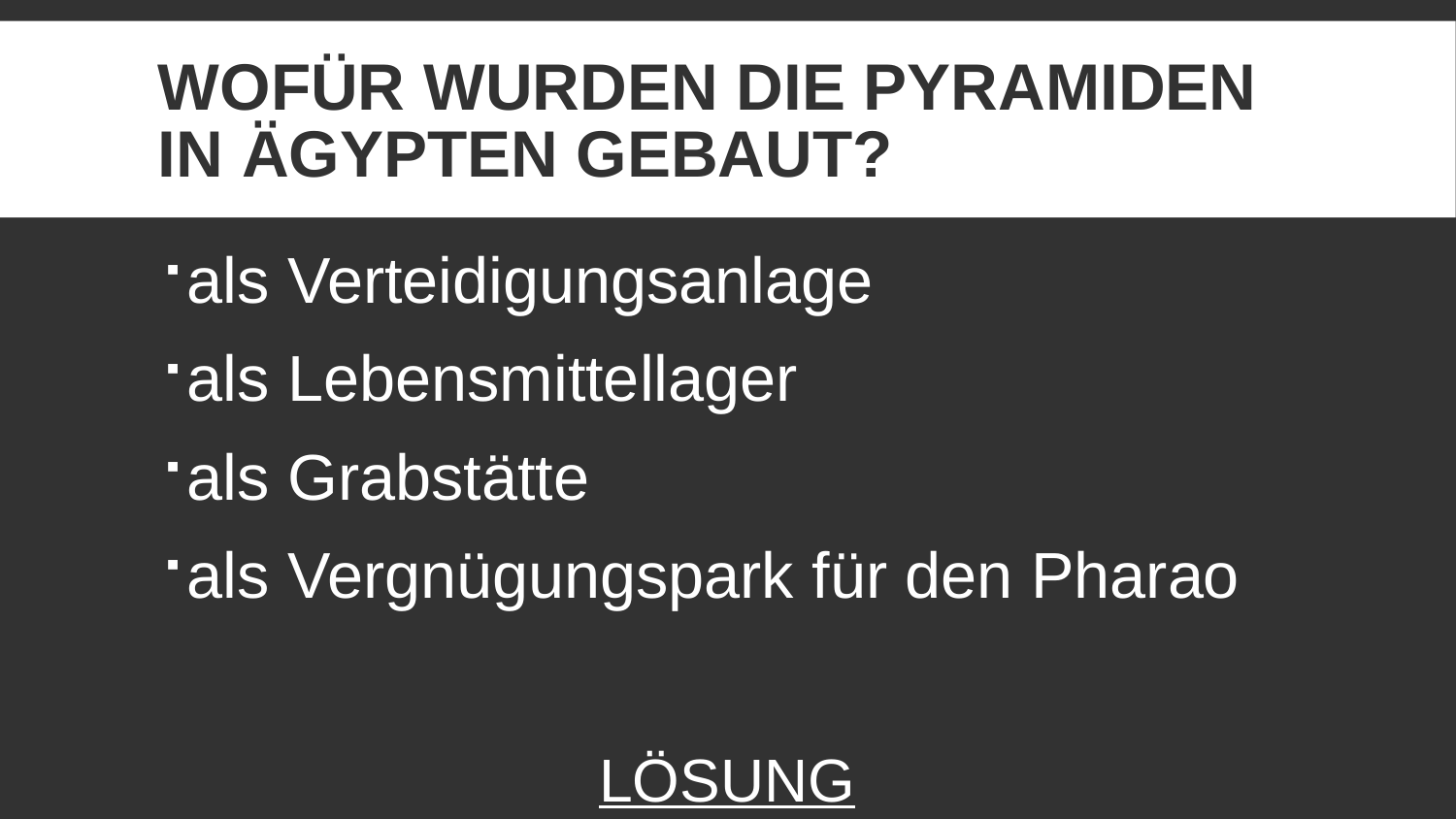

# Wofür wurden die Pyramiden in Ägypten gebaut?
als Verteidigungsanlage
als Lebensmittellager
als Grabstätte
als Vergnügungspark für den Pharao
LÖSUNG